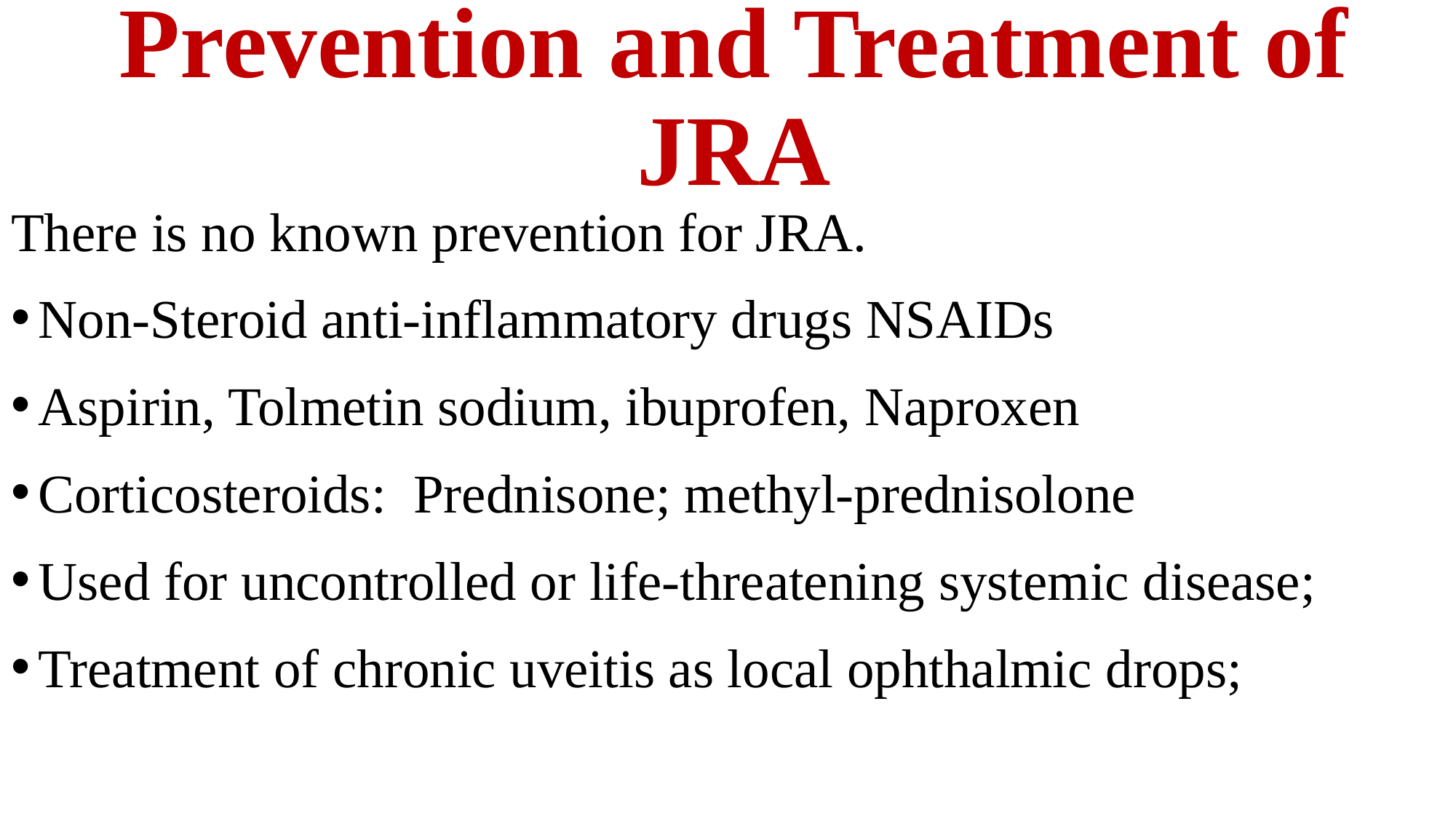

# Prevention and Treatment of JRA
There is no known prevention for JRA.
Non-Steroid anti-inflammatory drugs NSAIDs
Aspirin, Tolmetin sodium, ibuprofen, Naproxen
Corticosteroids:  Prednisone; methyl-prednisolone
Used for uncontrolled or life-threatening systemic disease;
Treatment of chronic uveitis as local ophthalmic drops;